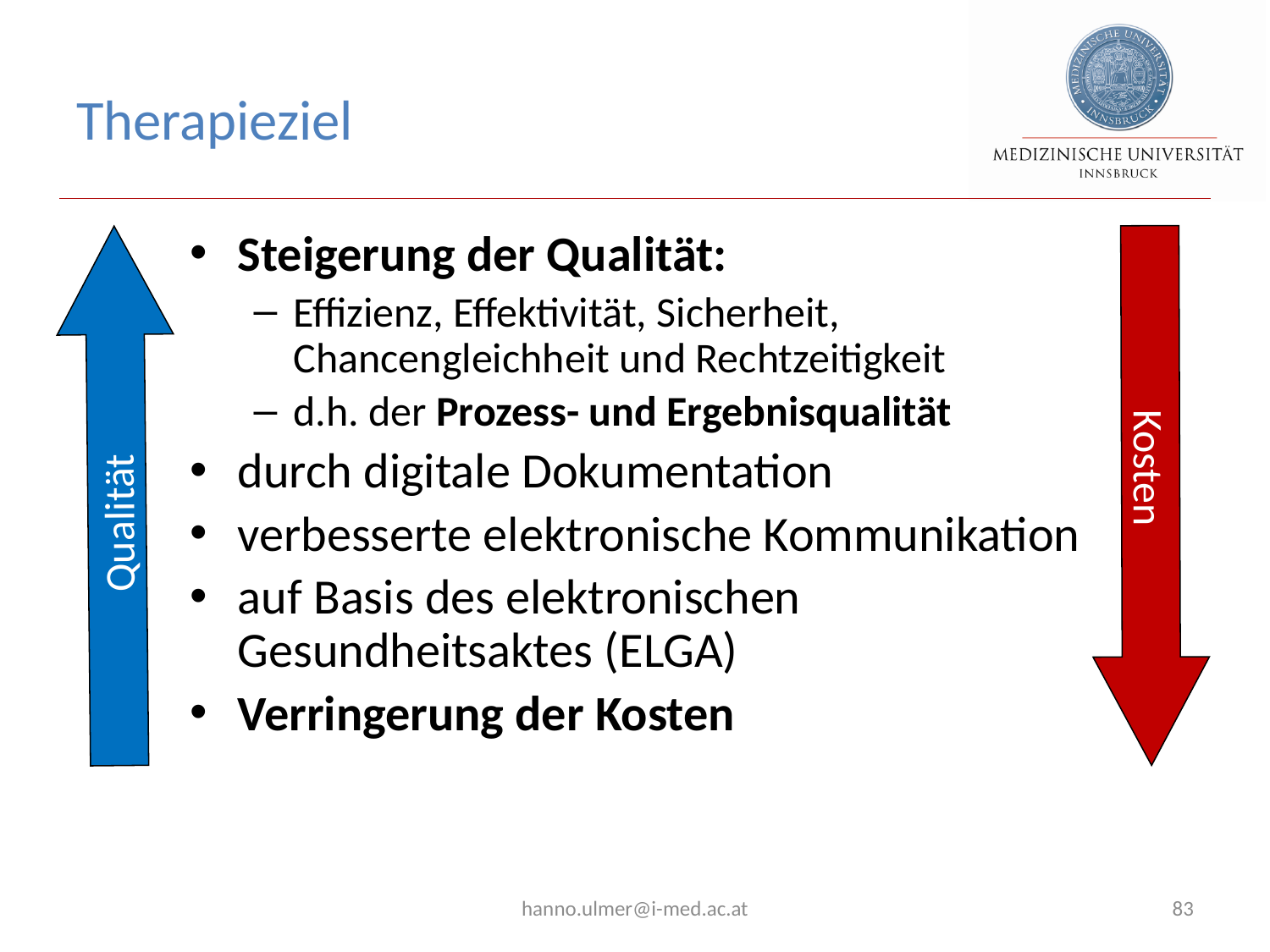

# Therapieziel
Steigerung der Qualität:
Effizienz, Effektivität, Sicherheit, Chancengleichheit und Rechtzeitigkeit
d.h. der Prozess- und Ergebnisqualität
durch digitale Dokumentation
verbesserte elektronische Kommunikation
auf Basis des elektronischen Gesundheitsaktes (ELGA)
Verringerung der Kosten
Kosten
Qualität
hanno.ulmer@i-med.ac.at
83